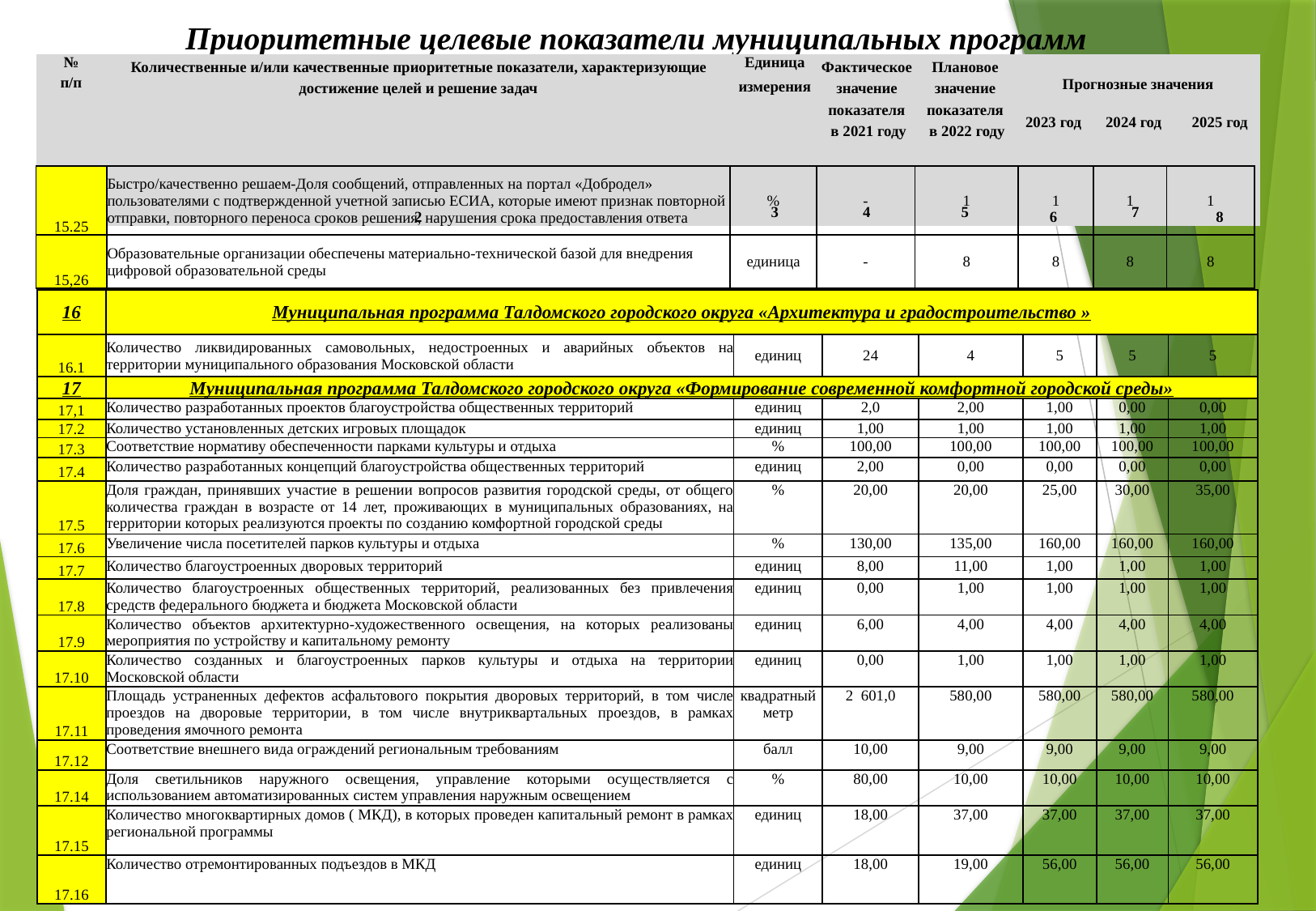

Приоритетные целевые показатели муниципальных программ
| № п/п | Количественные и/или качественные приоритетные показатели, характеризующие достижение целей и решение задач | Единица измерения | Фактическое значение показателя в 2021 году | Плановое значение показателя в 2022 году | Прогнозные значения |  |  |
| --- | --- | --- | --- | --- | --- | --- | --- |
|  |  |  |  |  | 2023 год | 2024 год | 2025 год |
| 1 | 2 | 3 | 4 | 5 | 6 | 7 | 8 |
| 15.25 | Быстро/качественно решаем-Доля сообщений, отправленных на портал «Добродел» пользователями с подтвержденной учетной записью ЕСИА, которые имеют признак повторной отправки, повторного переноса сроков решения, нарушения срока предоставления ответа | % | - | 1 | 1 | 1 | 1 |
| --- | --- | --- | --- | --- | --- | --- | --- |
| 15,26 | Образовательные организации обеспечены материально-технической базой для внедрения цифровой образовательной среды | единица | - | 8 | 8 | 8 | 8 |
| 16 | Муниципальная программа Талдомского городского округа «Архитектура и градостроительство » |  |  |  |  |  |  |
| --- | --- | --- | --- | --- | --- | --- | --- |
| 16.1 | Количество ликвидированных самовольных, недостроенных и аварийных объектов на территории муниципального образования Московской области | единиц | 24 | 4 | 5 | 5 | 5 |
| 17 | Муниципальная программа Талдомского городского округа «Формирование современной комфортной городской среды» |  |  |  |  |  |  |
| 17,1 | Количество разработанных проектов благоустройства общественных территорий | единиц | 2,0 | 2,00 | 1,00 | 0,00 | 0,00 |
| 17.2 | Количество установленных детских игровых площадок | единиц | 1,00 | 1,00 | 1,00 | 1,00 | 1,00 |
| 17.3 | Соответствие нормативу обеспеченности парками культуры и отдыха | % | 100,00 | 100,00 | 100,00 | 100,00 | 100,00 |
| 17.4 | Количество разработанных концепций благоустройства общественных территорий | единиц | 2,00 | 0,00 | 0,00 | 0,00 | 0,00 |
| 17.5 | Доля граждан, принявших участие в решении вопросов развития городской среды, от общего количества граждан в возрасте от 14 лет, проживающих в муниципальных образованиях, на территории которых реализуются проекты по созданию комфортной городской среды | % | 20,00 | 20,00 | 25,00 | 30,00 | 35,00 |
| 17.6 | Увеличение числа посетителей парков культуры и отдыха | % | 130,00 | 135,00 | 160,00 | 160,00 | 160,00 |
| 17.7 | Количество благоустроенных дворовых территорий | единиц | 8,00 | 11,00 | 1,00 | 1,00 | 1,00 |
| 17.8 | Количество благоустроенных общественных территорий, реализованных без привлечения средств федерального бюджета и бюджета Московской области | единиц | 0,00 | 1,00 | 1,00 | 1,00 | 1,00 |
| 17.9 | Количество объектов архитектурно-художественного освещения, на которых реализованы мероприятия по устройству и капитальному ремонту | единиц | 6,00 | 4,00 | 4,00 | 4,00 | 4,00 |
| 17.10 | Количество созданных и благоустроенных парков культуры и отдыха на территории Московской области | единиц | 0,00 | 1,00 | 1,00 | 1,00 | 1,00 |
| 17.11 | Площадь устраненных дефектов асфальтового покрытия дворовых территорий, в том числе проездов на дворовые территории, в том числе внутриквартальных проездов, в рамках проведения ямочного ремонта | квадратный метр | 2 601,0 | 580,00 | 580,00 | 580,00 | 580,00 |
| 17.12 | Соответствие внешнего вида ограждений региональным требованиям | балл | 10,00 | 9,00 | 9,00 | 9,00 | 9,00 |
| 17.14 | Доля светильников наружного освещения, управление которыми осуществляется с использованием автоматизированных систем управления наружным освещением | % | 80,00 | 10,00 | 10,00 | 10,00 | 10,00 |
| 17.15 | Количество многоквартирных домов ( МКД), в которых проведен капитальный ремонт в рамках региональной программы | единиц | 18,00 | 37,00 | 37,00 | 37,00 | 37,00 |
| 17.16 | Количество отремонтированных подъездов в МКД | единиц | 18,00 | 19,00 | 56,00 | 56,00 | 56,00 |